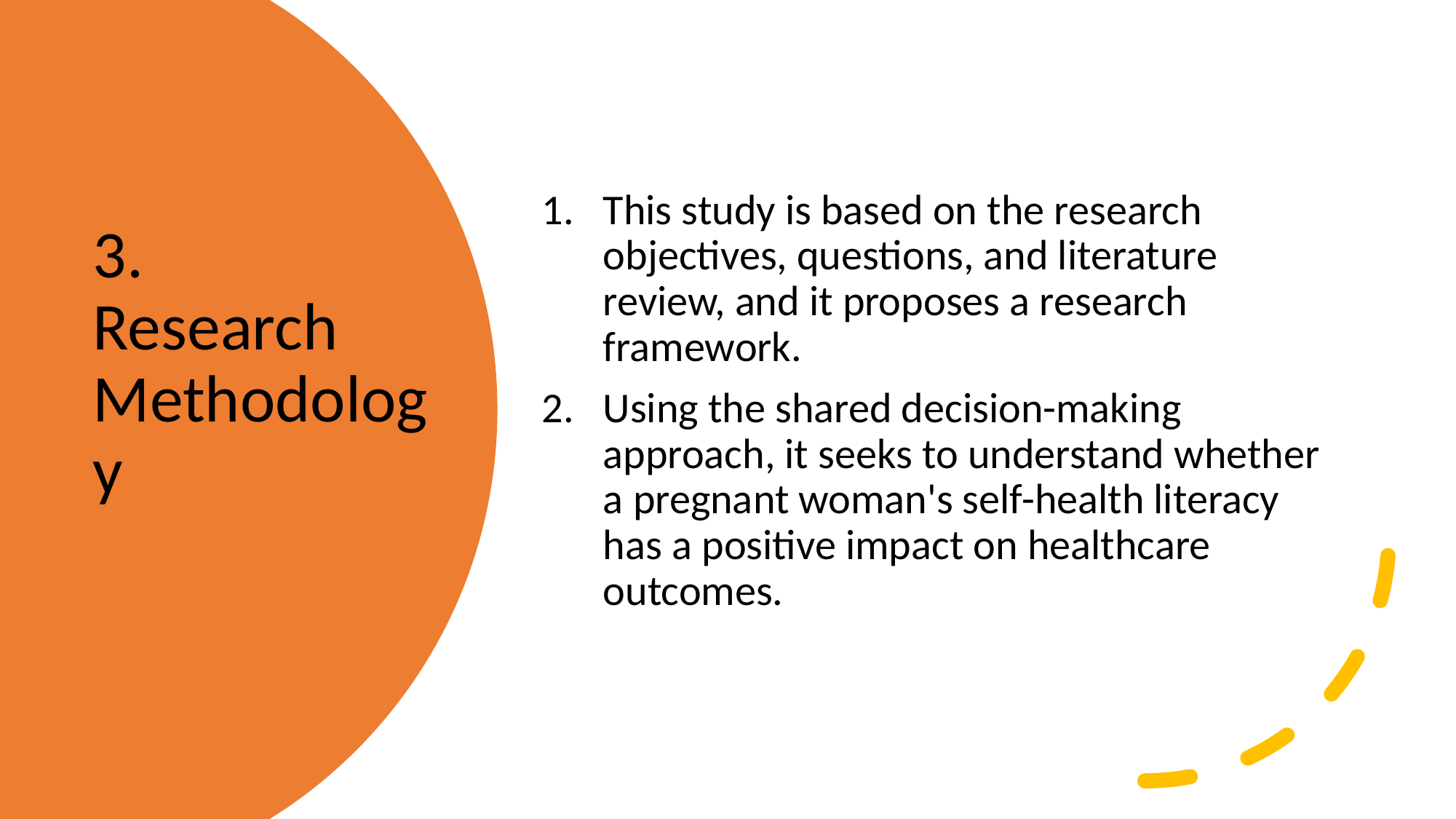

This study is based on the research objectives, questions, and literature review, and it proposes a research framework.
Using the shared decision-making approach, it seeks to understand whether a pregnant woman's self-health literacy has a positive impact on healthcare outcomes.
# 3. Research Methodology